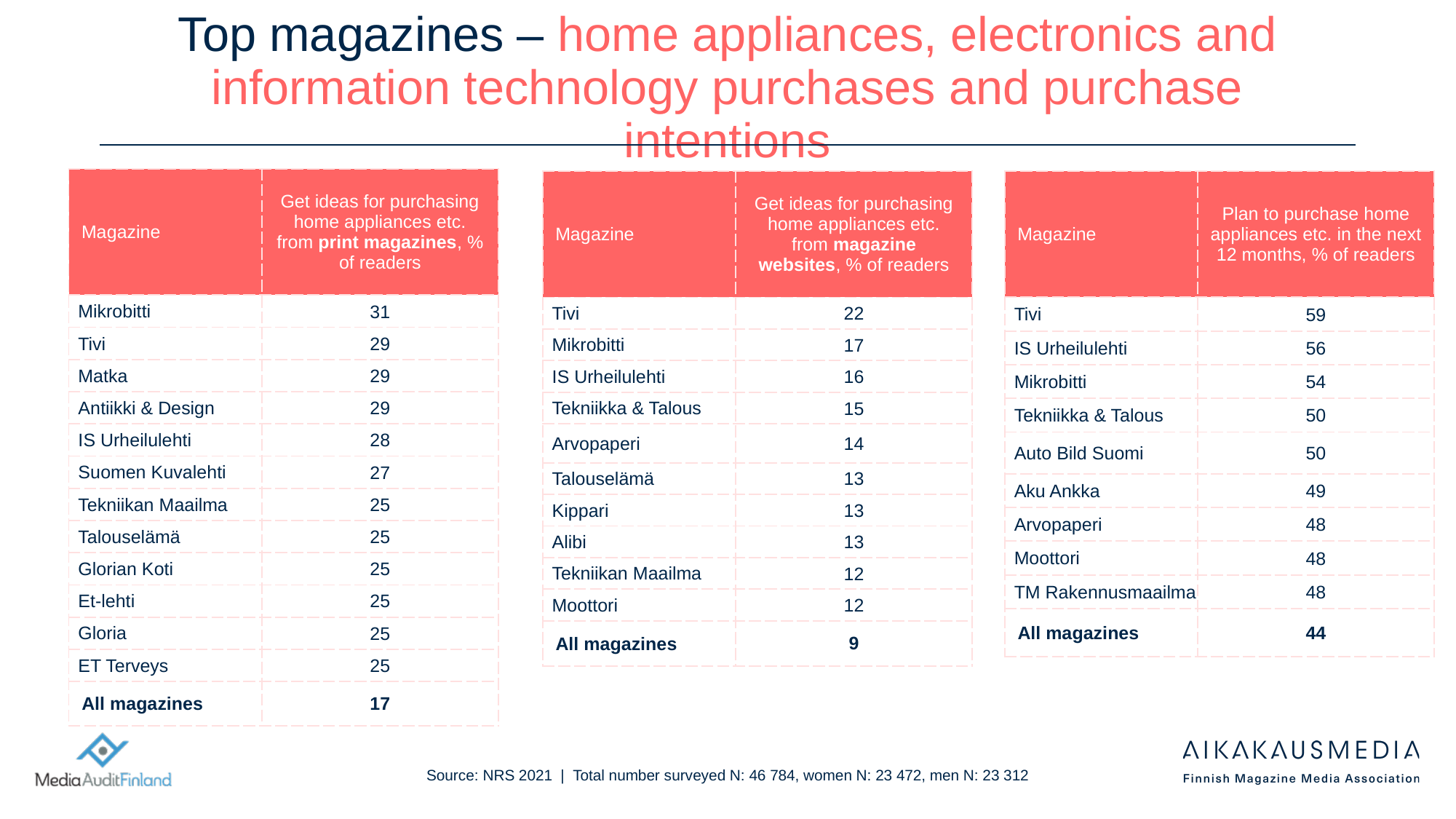

# Top magazines – home appliances, electronics and information technology purchases and purchase intentions
| Magazine | Get ideas for purchasing home appliances etc. from print magazines, % of readers |
| --- | --- |
| Mikrobitti | 31 |
| Tivi | 29 |
| Matka | 29 |
| Antiikki & Design | 29 |
| IS Urheilulehti | 28 |
| Suomen Kuvalehti | 27 |
| Tekniikan Maailma | 25 |
| Talouselämä | 25 |
| Glorian Koti | 25 |
| Et-lehti | 25 |
| Gloria | 25 |
| ET Terveys | 25 |
| All magazines | 17 |
| Magazine | Get ideas for purchasing home appliances etc. from magazine websites, % of readers |
| --- | --- |
| Tivi | 22 |
| Mikrobitti | 17 |
| IS Urheilulehti | 16 |
| Tekniikka & Talous | 15 |
| Arvopaperi | 14 |
| Talouselämä | 13 |
| Kippari | 13 |
| Alibi | 13 |
| Tekniikan Maailma | 12 |
| Moottori | 12 |
| All magazines | 9 |
| Magazine | Plan to purchase home appliances etc. in the next 12 months, % of readers |
| --- | --- |
| Tivi | 59 |
| IS Urheilulehti | 56 |
| Mikrobitti | 54 |
| Tekniikka & Talous | 50 |
| Auto Bild Suomi | 50 |
| Aku Ankka | 49 |
| Arvopaperi | 48 |
| Moottori | 48 |
| TM Rakennusmaailma | 48 |
| All magazines | 44 |
Source: NRS 2021  |  Total number surveyed N: 46 784, women N: 23 472, men N: 23 312